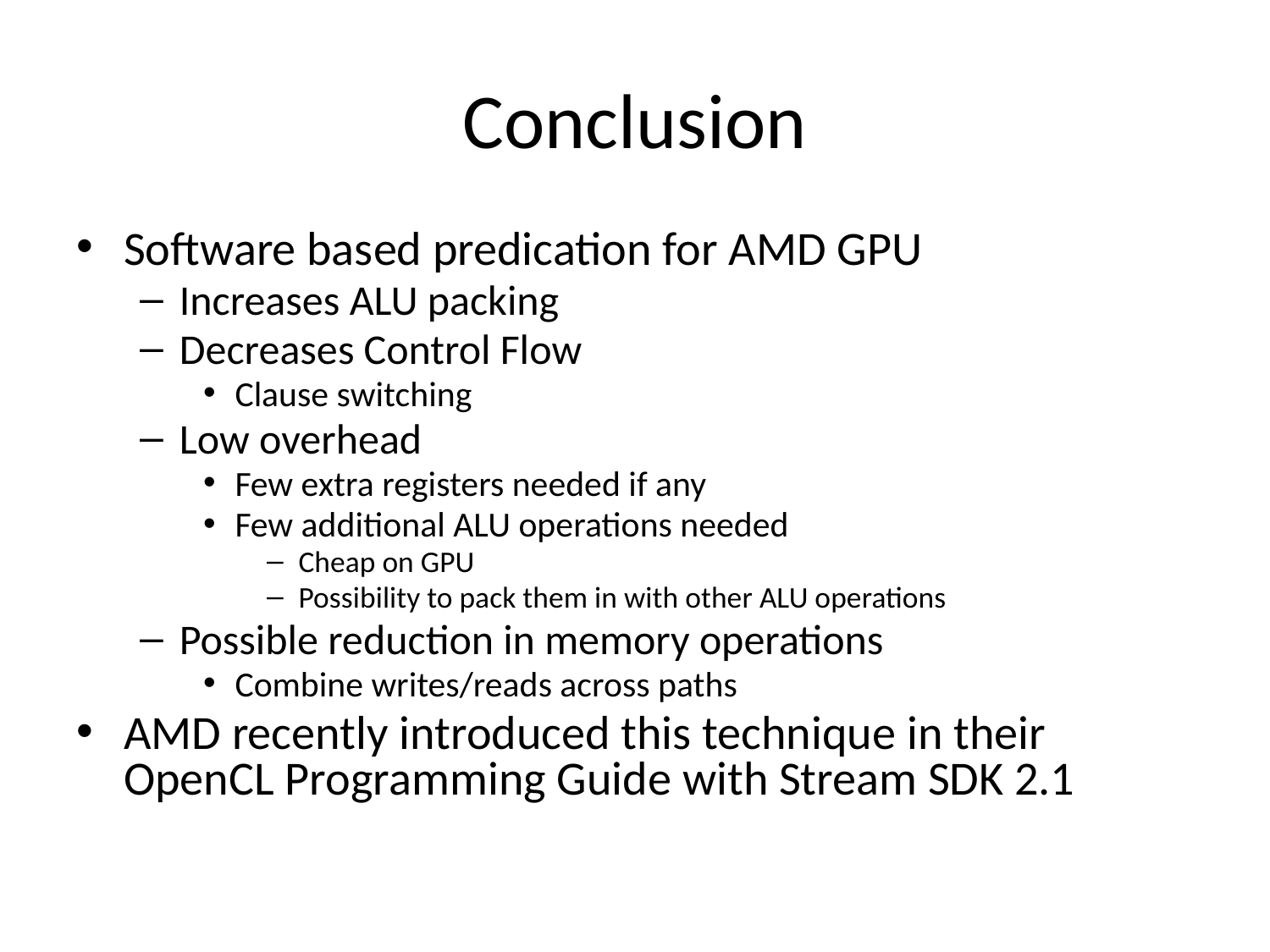

# Conclusion
Software based predication for AMD GPU
Increases ALU packing
Decreases Control Flow
Clause switching
Low overhead
Few extra registers needed if any
Few additional ALU operations needed
Cheap on GPU
Possibility to pack them in with other ALU operations
Possible reduction in memory operations
Combine writes/reads across paths
AMD recently introduced this technique in their OpenCL Programming Guide with Stream SDK 2.1